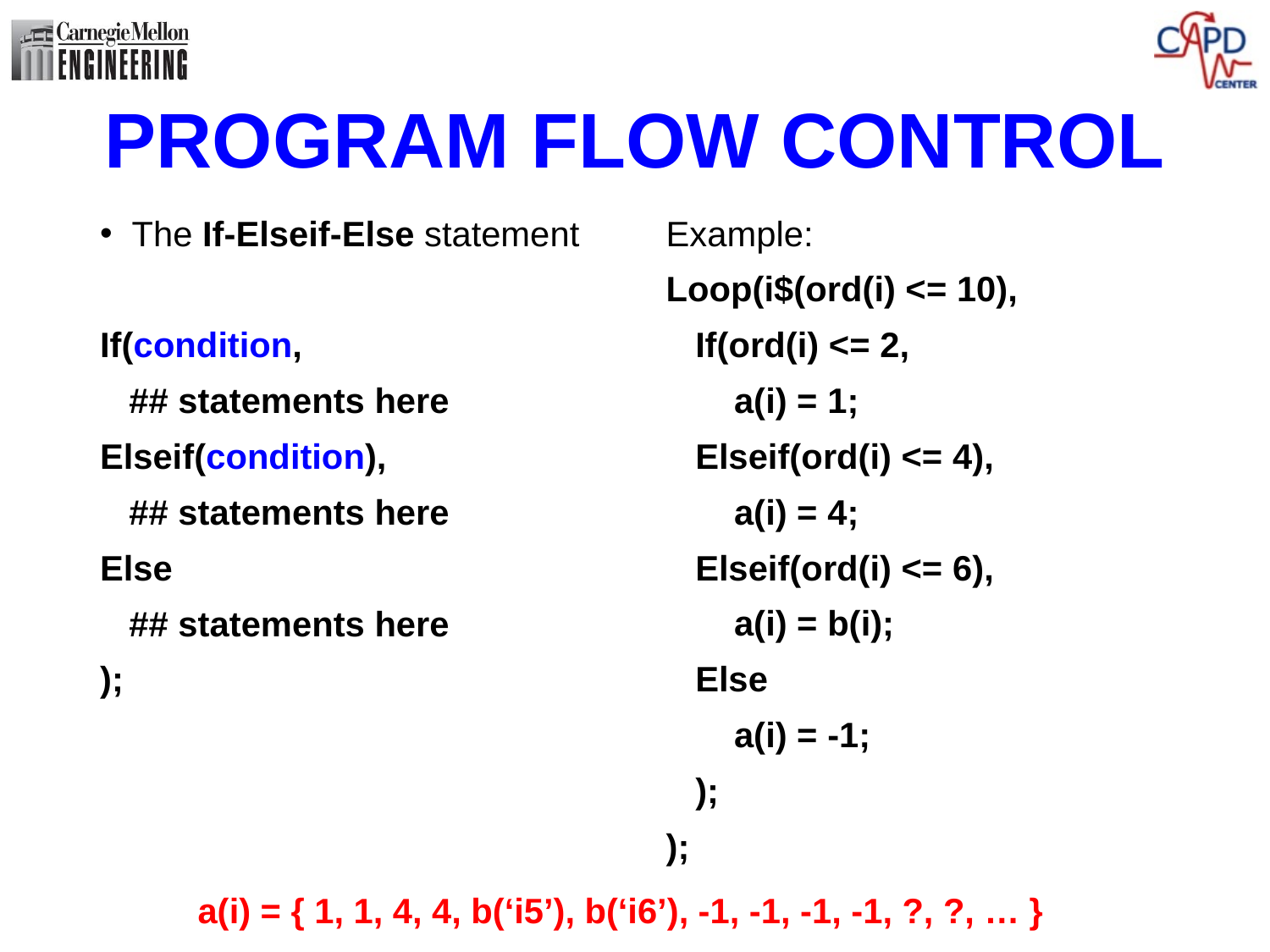

# PROGRAM FLOW CONTROL
The If-Elseif-Else statement

If(condition,
   ## statements here
Elseif(condition),
   ## statements here
Else
   ## statements here
);
Example:
Loop(i$(ord(i) <= 10),
   If(ord(i) <= 2,
       a(i) = 1;
   Elseif(ord(i) <= 4),
       a(i) = 4;
   Elseif(ord(i) <= 6),
       a(i) = b(i);
   Else
       a(i) = -1;
   );
);
a(i) = { 1, 1, 4, 4, b(‘i5’), b(‘i6’), -1, -1, -1, -1, ?, ?, … }